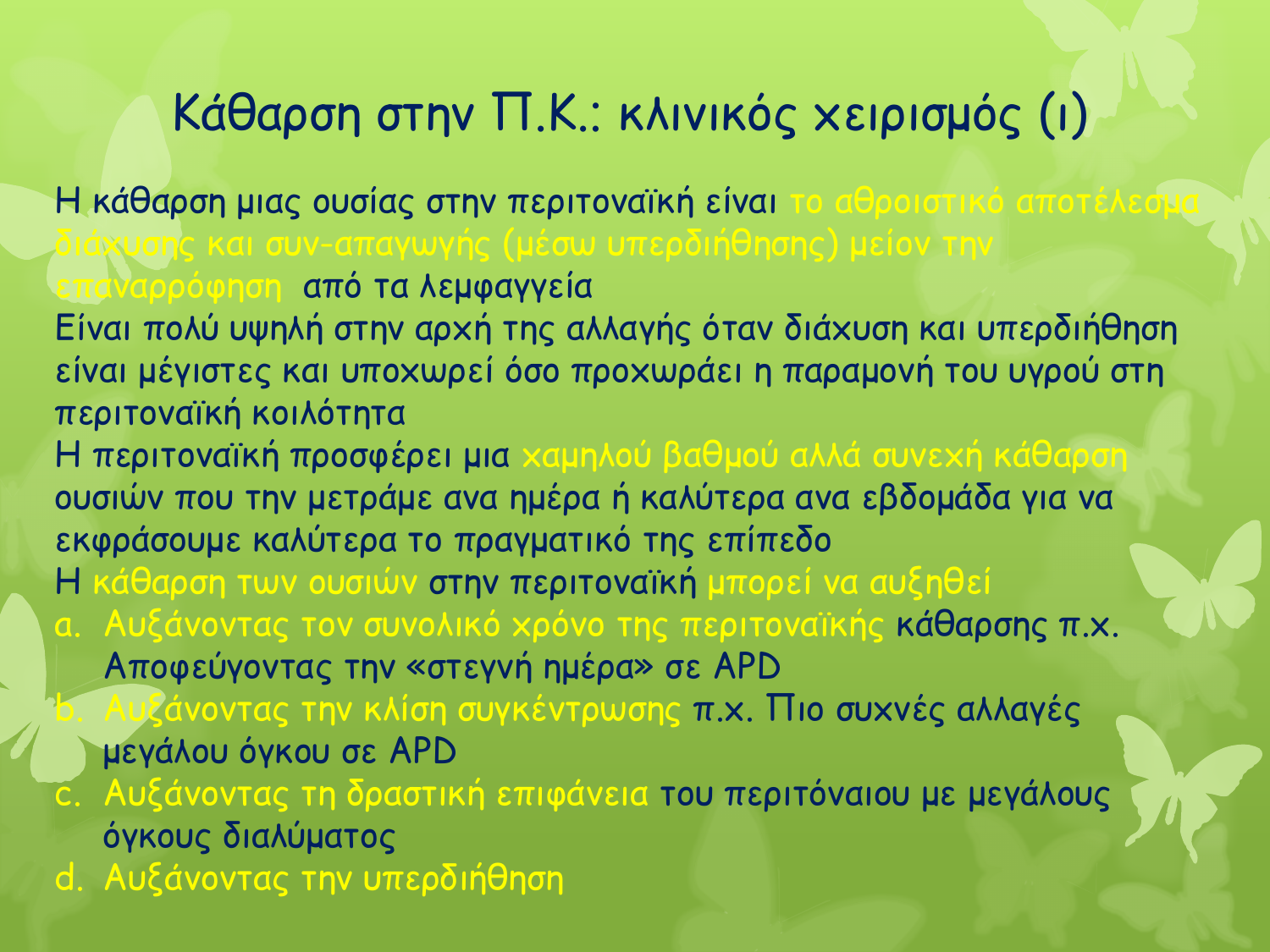

Κάθαρση στην Π.Κ.: κλινικός χειρισμός (ι)

Η κάθαρση μιας ουσίας στην περιτοναϊκή είναι το αθροιστικό αποτέλεσμα διάχυσης και συν-απαγωγής (μέσω υπερδιήθησης) μείον την επαναρρόφηση  από τα λεμφαγγεία
Είναι πολύ υψηλή στην αρχή της αλλαγής όταν διάχυση και υπερδιήθηση είναι μέγιστες και υποχωρεί όσο προχωράει η παραμονή του υγρού στη περιτοναϊκή κοιλότητα
Η περιτοναϊκή προσφέρει μια χαμηλού βαθμού αλλά συνεχή κάθαρση ουσιών που την μετράμε ανα ημέρα ή καλύτερα ανα εβδομάδα για να εκφράσουμε καλύτερα το πραγματικό της επίπεδο
Η κάθαρση των ουσιών στην περιτοναϊκή μπορεί να αυξηθεί
Αυξάνοντας τον συνολικό χρόνο της περιτοναϊκής κάθαρσης π.χ. Αποφεύγοντας την «στεγνή ημέρα» σε APD
Αυξάνοντας την κλίση συγκέντρωσης π.χ. Πιο συχνές αλλαγές μεγάλου όγκου σε APD
Αυξάνοντας τη δραστική επιφάνεια του περιτόναιου με μεγάλους όγκους διαλύματος
Αυξάνοντας την υπερδιήθηση